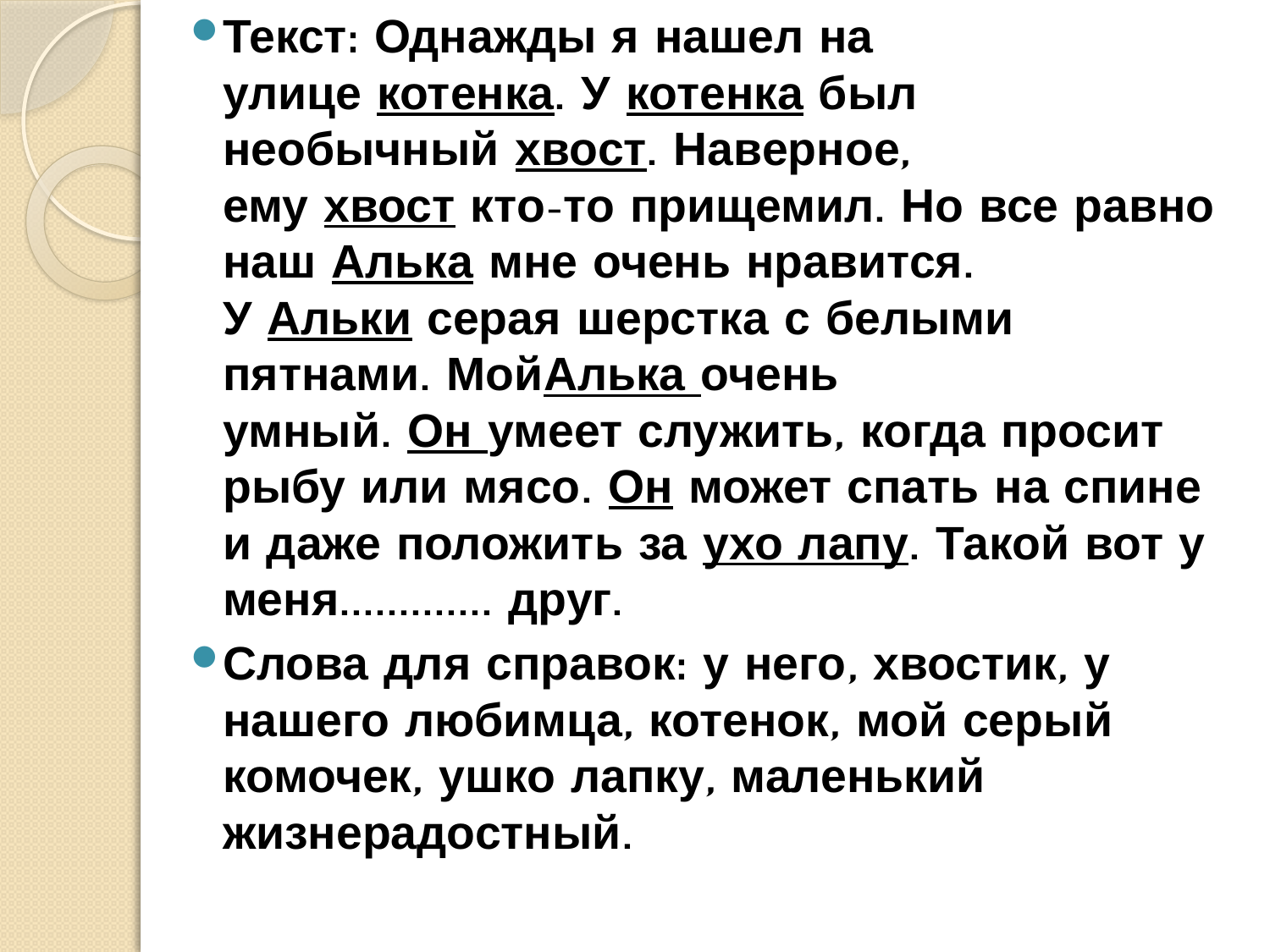

Текст: Однажды я нашел на улице котенка. У котенка был необычный хвост. Наверное, ему хвост кто-то прищемил. Но все равно наш Алька мне очень нравится. У Альки серая шерстка с белыми пятнами. МойАлька очень умный. Он умеет служить, когда просит рыбу или мясо. Он может спать на спине и даже положить за ухо лапу. Такой вот у меня............. друг.
Слова для справок: у него, хвостик, у нашего любимца, котенок, мой серый комочек, ушко лапку, маленький жизнерадостный.

#